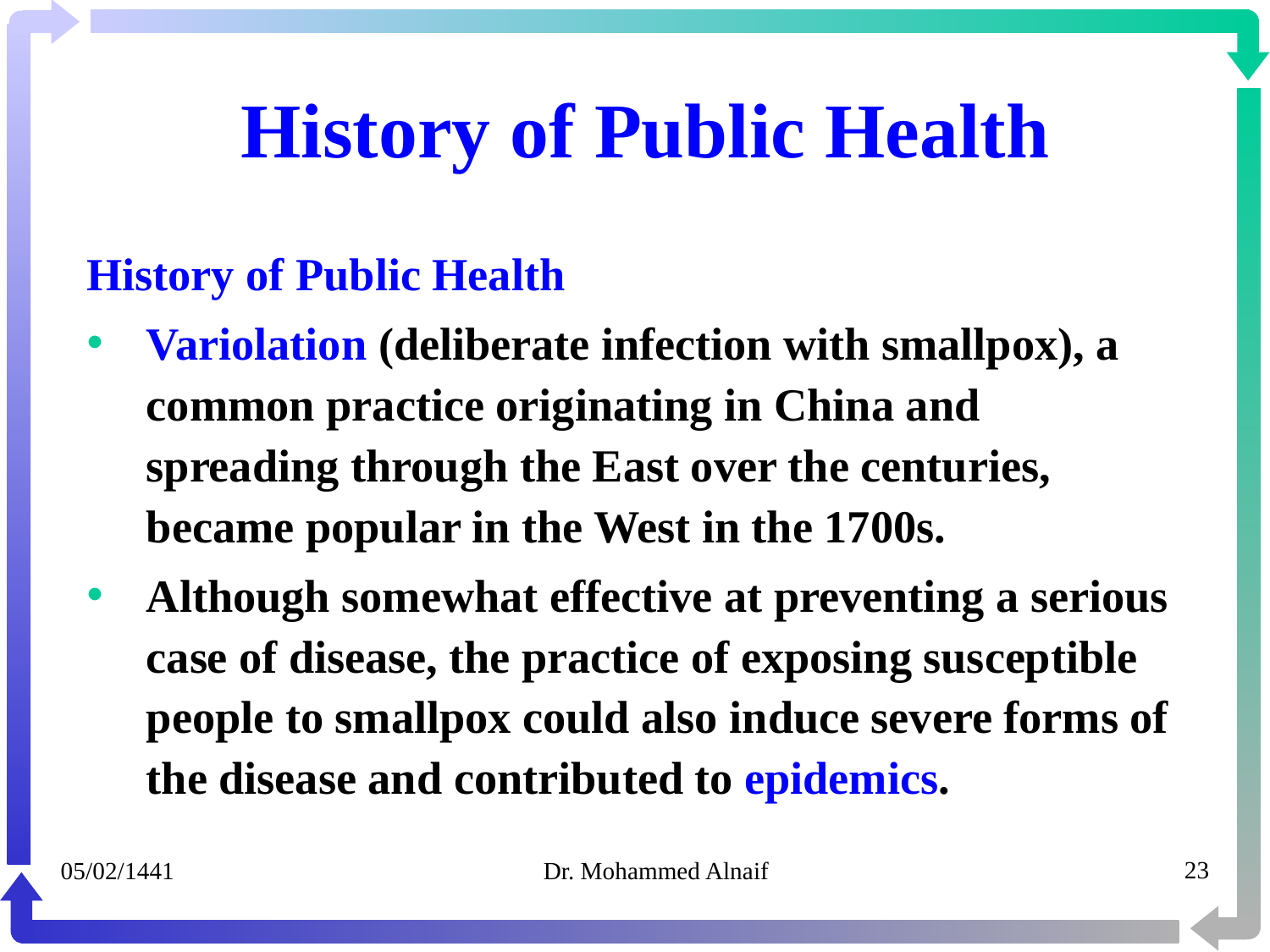

# History of Public Health
History of Public Health
Variolation (deliberate infection with smallpox), a common practice originating in China and spreading through the East over the centuries, became popular in the West in the 1700s.
Although somewhat effective at preventing a serious case of disease, the practice of exposing susceptible people to smallpox could also induce severe forms of the disease and contributed to epidemics.
05/02/1441
Dr. Mohammed Alnaif
23